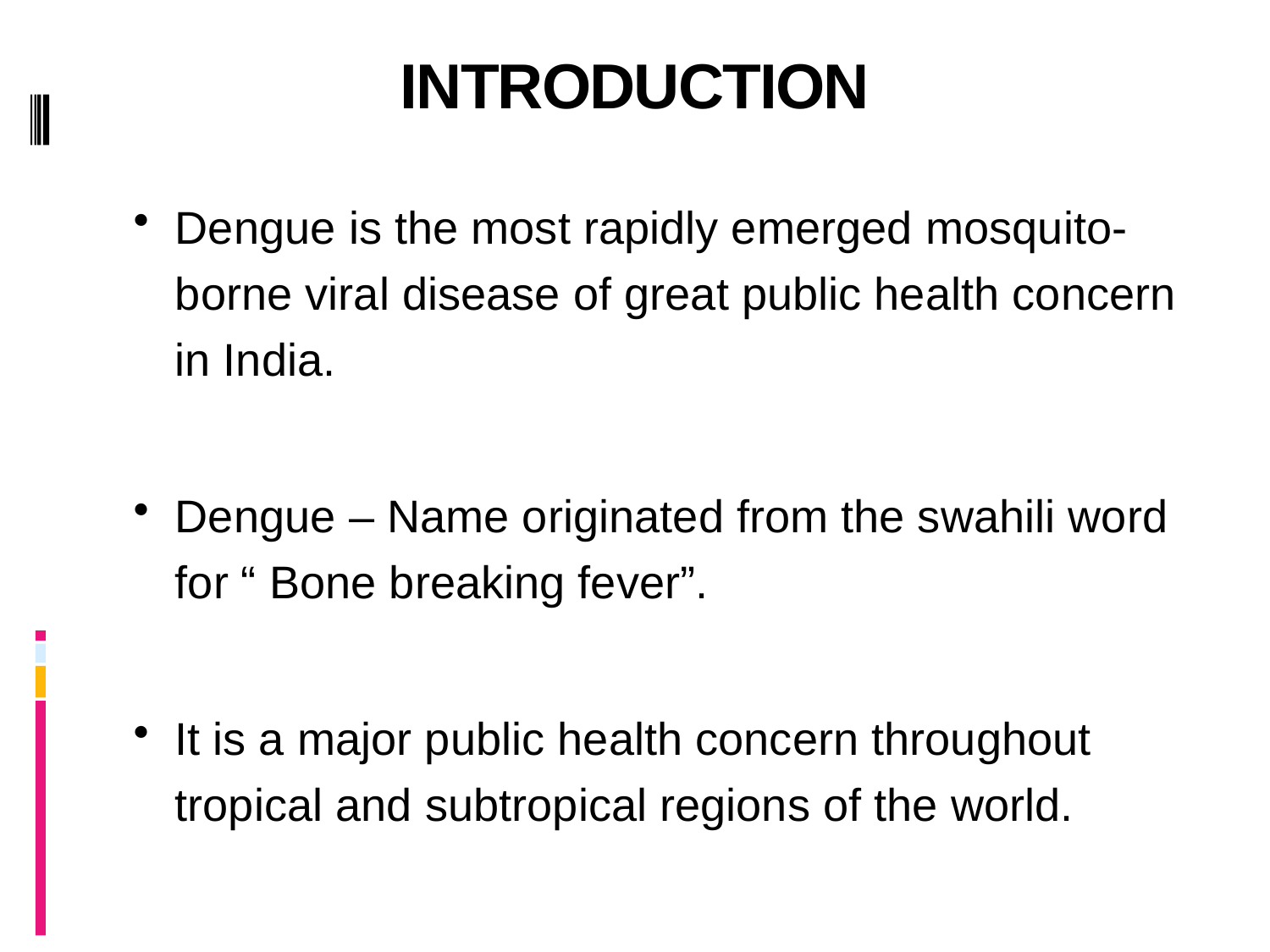

# INTRODUCTION
Dengue is the most rapidly emerged mosquito-borne viral disease of great public health concern in India.

Dengue – Name originated from the swahili word for “ Bone breaking fever”.

It is a major public health concern throughout tropical and subtropical regions of the world.